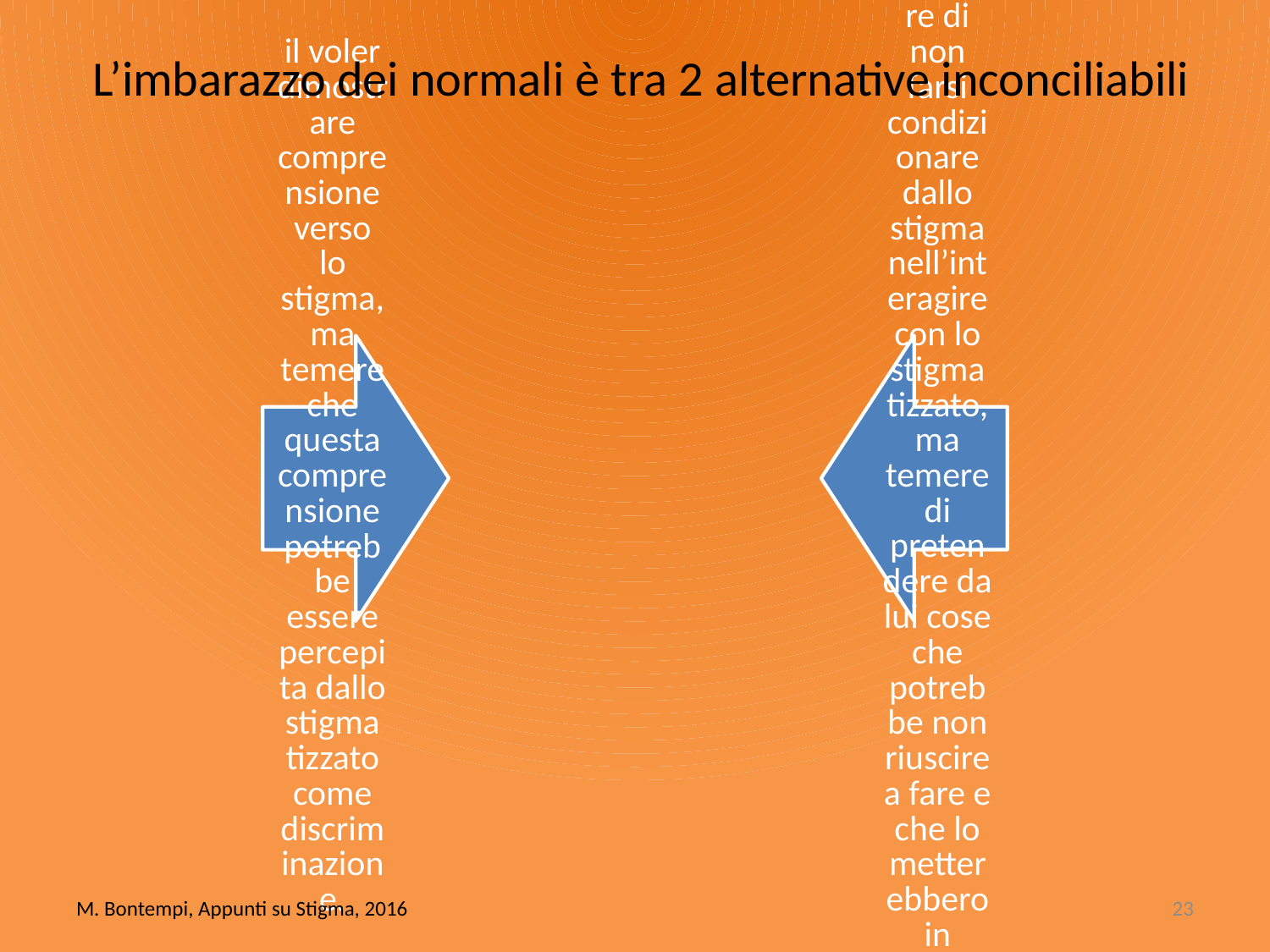

# L’imbarazzo dei normali è tra 2 alternative inconciliabili

M. Bontempi, Appunti su Stigma, 2016
23